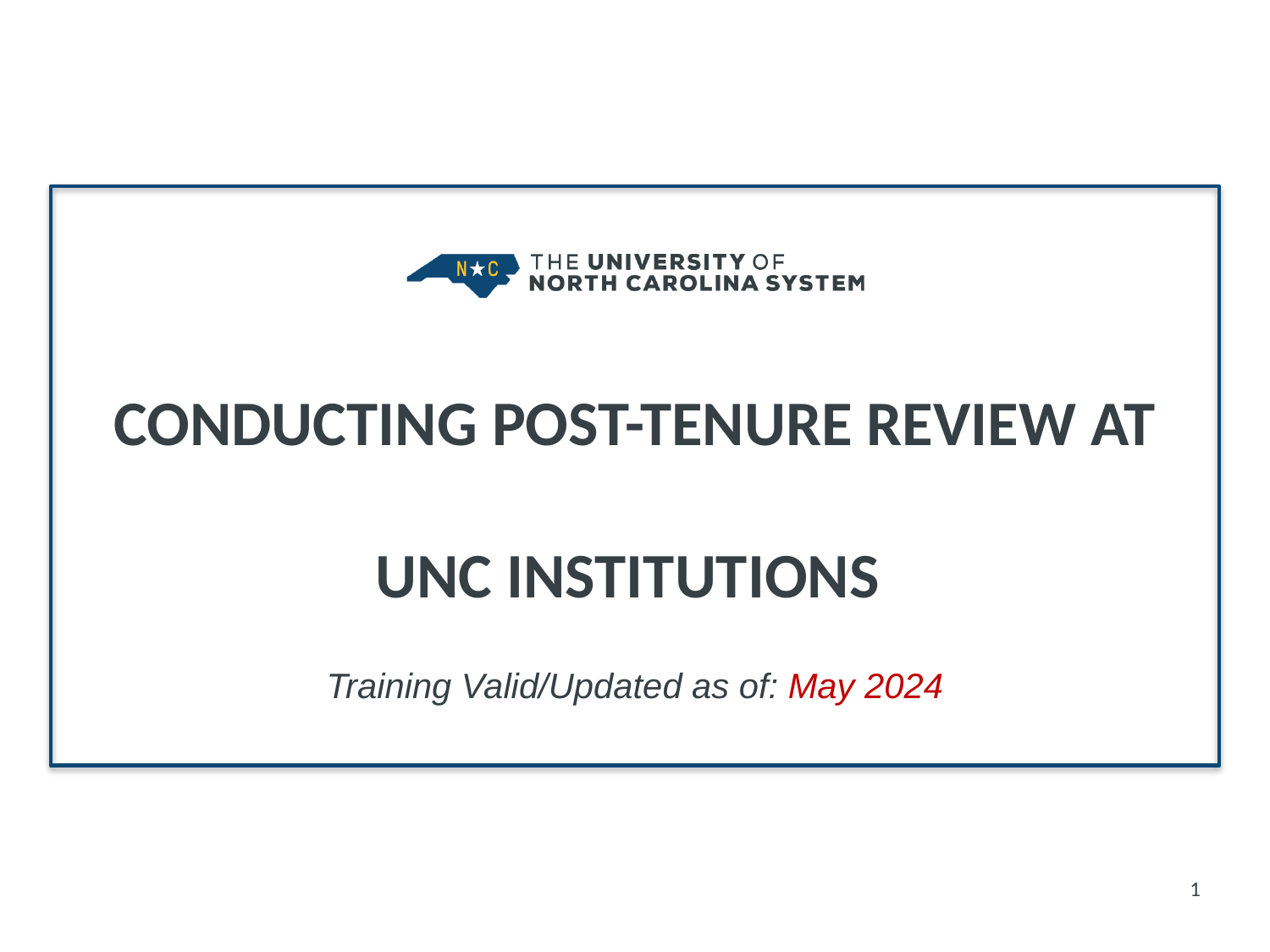

# Conducting Post-Tenure Review at UNC Institutions
Training Valid/Updated as of: May 2024
1